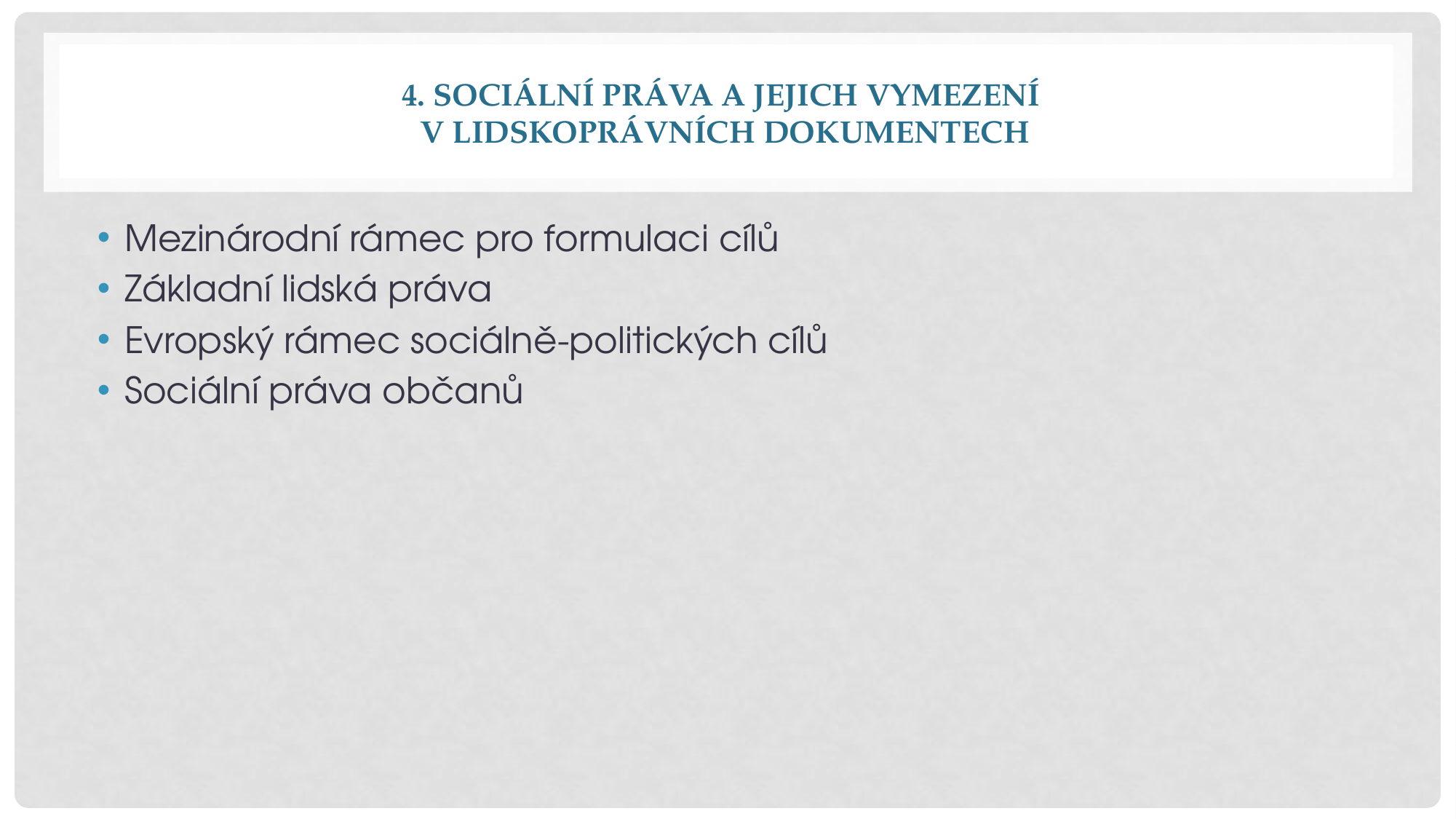

# 4. Sociální práva a jejich vymezení v lidskoprávních dokumentech
Mezinárodní rámec pro formulaci cílů
Základní lidská práva
Evropský rámec sociálně-politických cílů
Sociální práva občanů